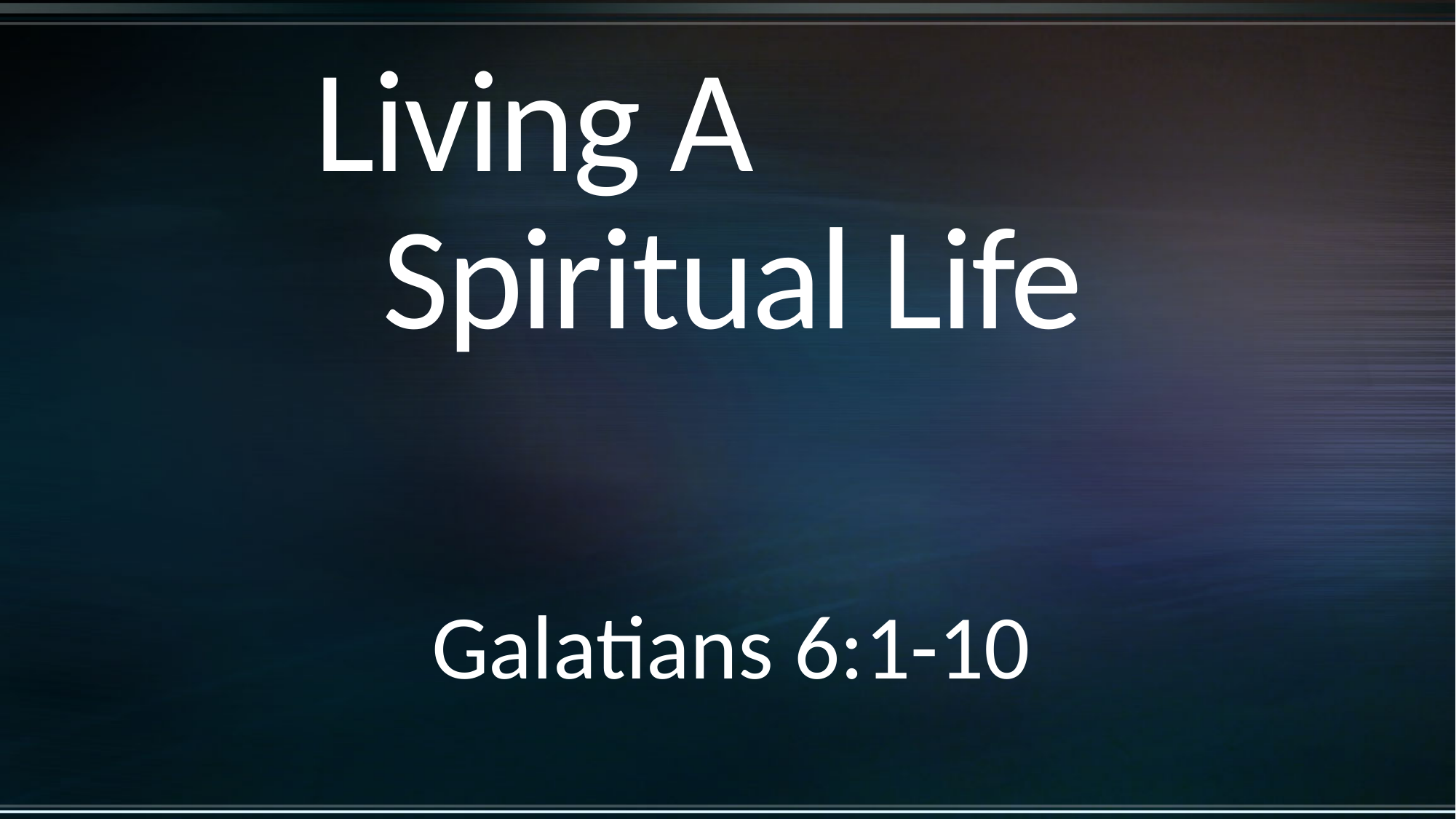

# Living A              Spiritual Life
Galatians 6:1-10